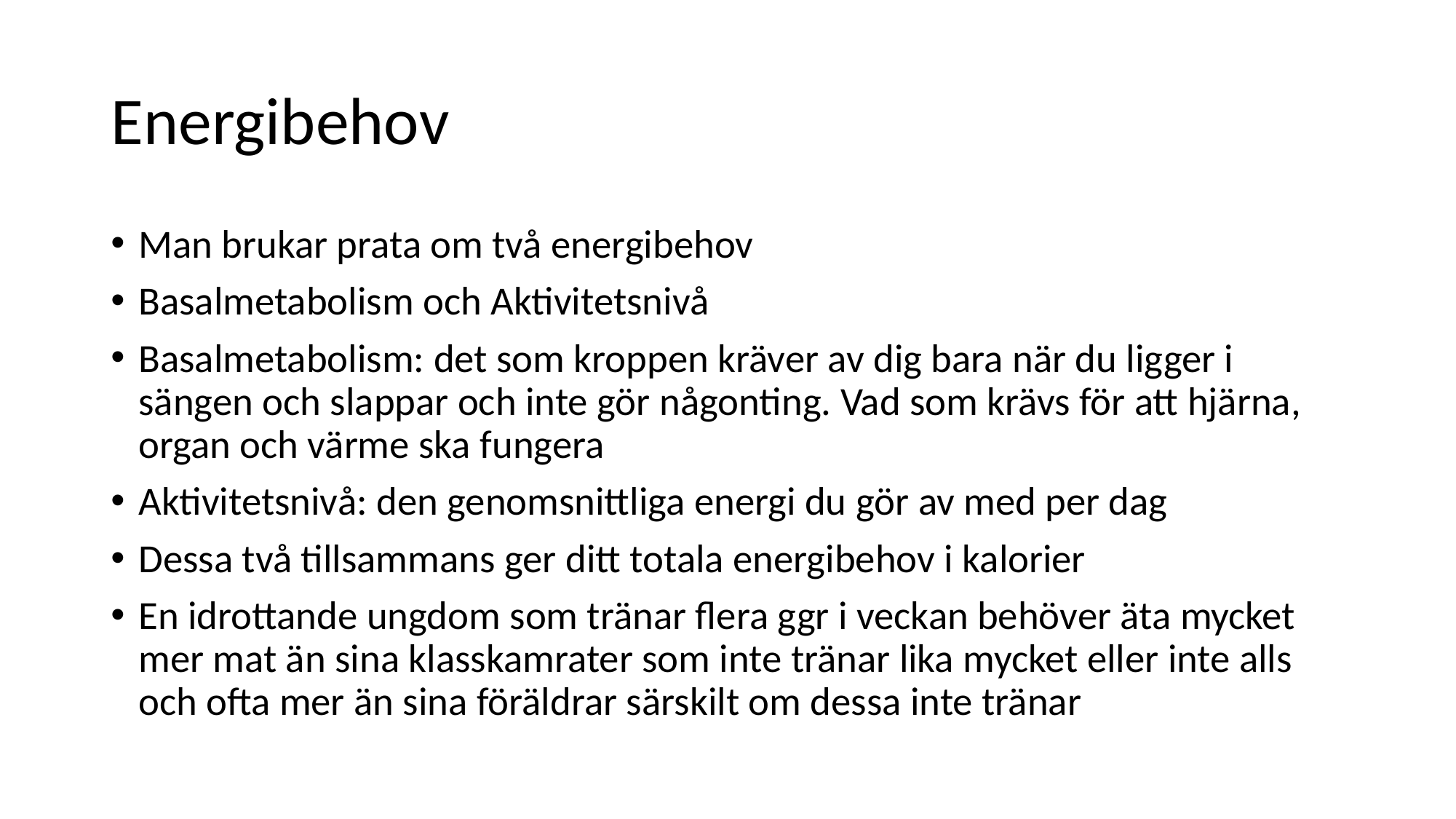

# Energibehov
Man brukar prata om två energibehov
Basalmetabolism och Aktivitetsnivå
Basalmetabolism: det som kroppen kräver av dig bara när du ligger i sängen och slappar och inte gör någonting. Vad som krävs för att hjärna, organ och värme ska fungera
Aktivitetsnivå: den genomsnittliga energi du gör av med per dag
Dessa två tillsammans ger ditt totala energibehov i kalorier
En idrottande ungdom som tränar flera ggr i veckan behöver äta mycket mer mat än sina klasskamrater som inte tränar lika mycket eller inte alls och ofta mer än sina föräldrar särskilt om dessa inte tränar